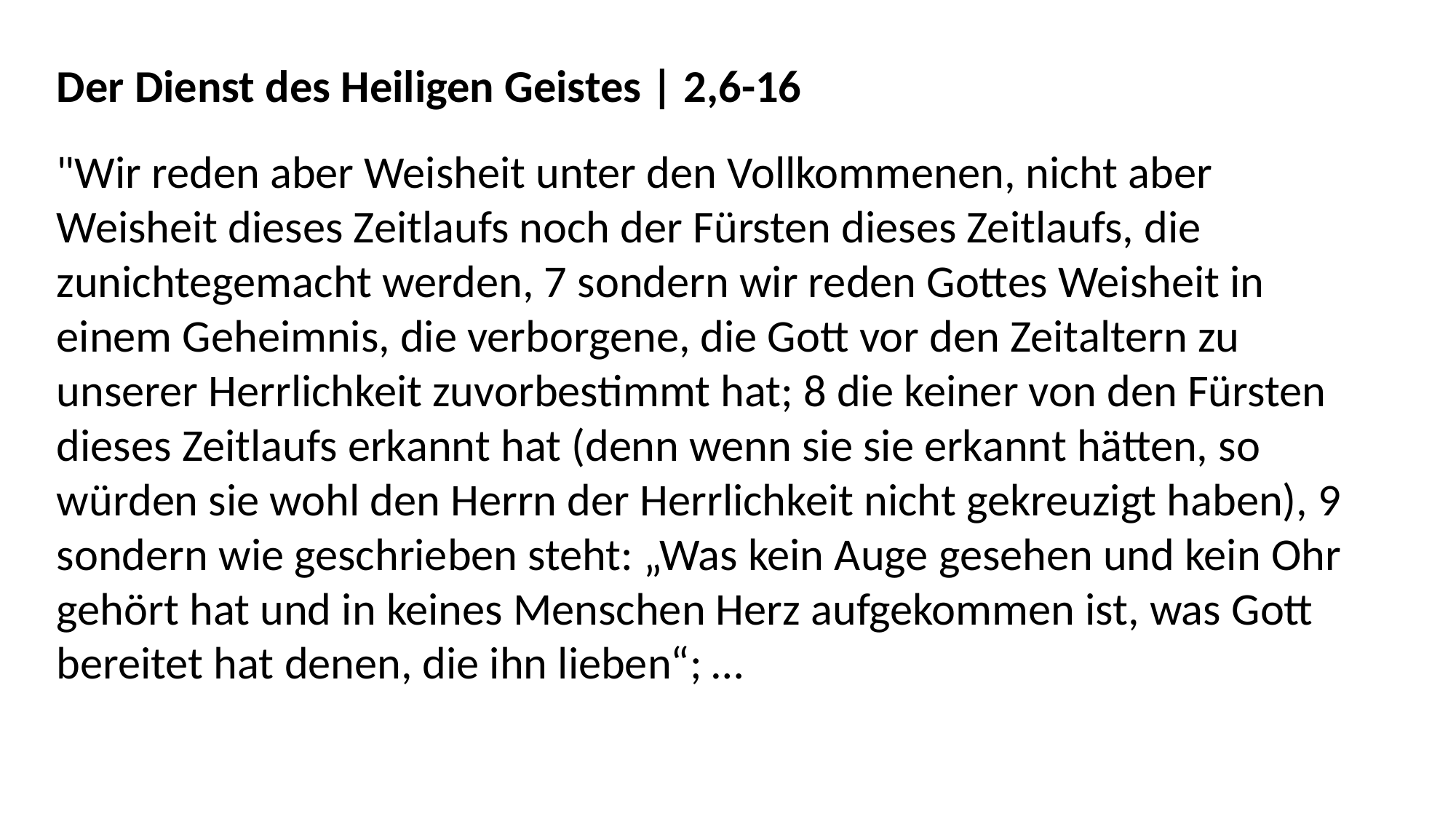

Der Dienst des Heiligen Geistes | 2,6-16
"Wir reden aber Weisheit unter den Vollkommenen, nicht aber Weisheit dieses Zeitlaufs noch der Fürsten dieses Zeitlaufs, die zunichtegemacht werden, 7 sondern wir reden Gottes Weisheit in einem Geheimnis, die verborgene, die Gott vor den Zeitaltern zu unserer Herrlichkeit zuvorbestimmt hat; 8 die keiner von den Fürsten dieses Zeitlaufs erkannt hat (denn wenn sie sie erkannt hätten, so würden sie wohl den Herrn der Herrlichkeit nicht gekreuzigt haben), 9 sondern wie geschrieben steht: „Was kein Auge gesehen und kein Ohr gehört hat und in keines Menschen Herz aufgekommen ist, was Gott bereitet hat denen, die ihn lieben“; …